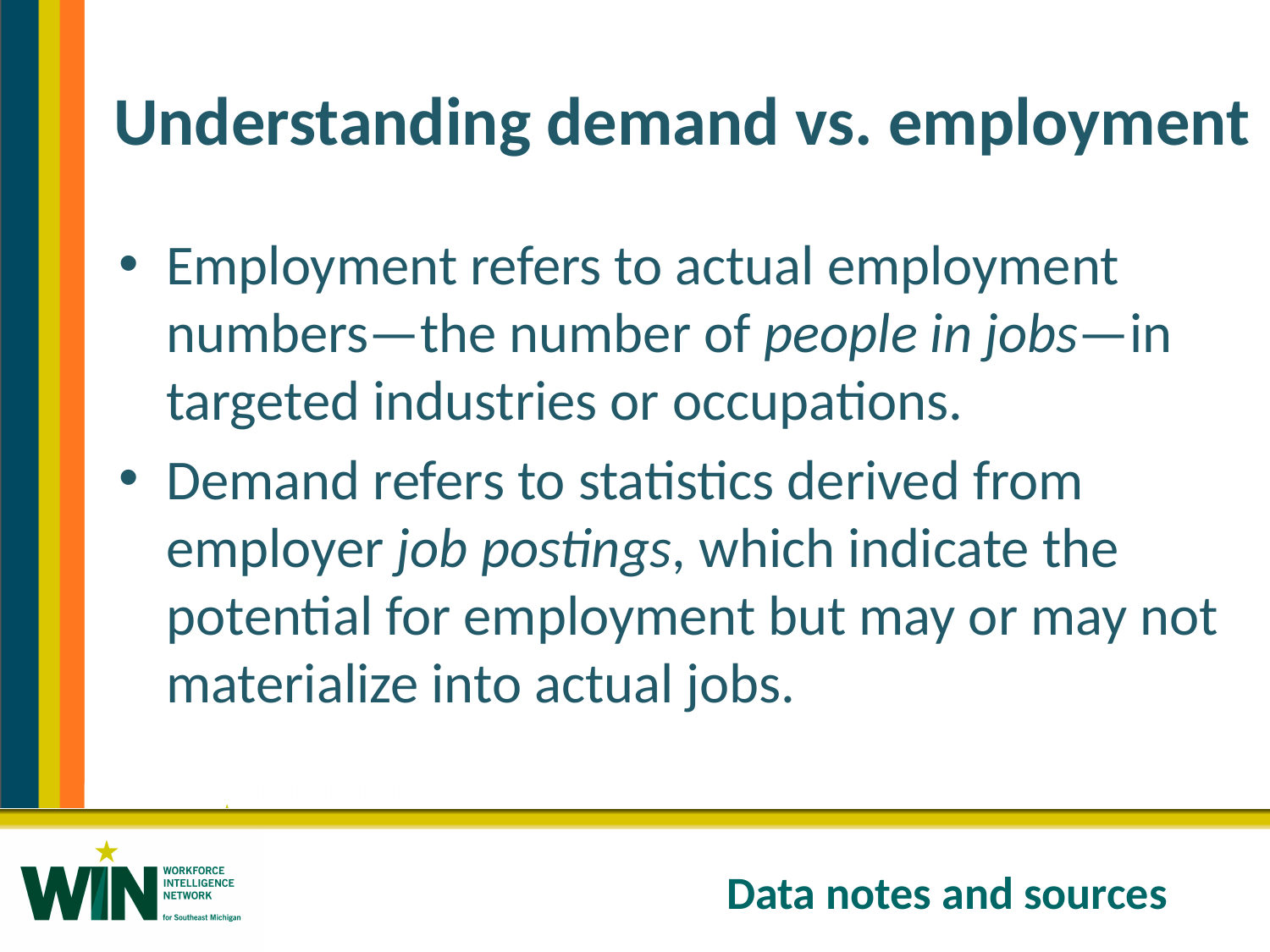

# Understanding demand vs. employment
Employment refers to actual employment numbers—the number of people in jobs—in targeted industries or occupations.
Demand refers to statistics derived from employer job postings, which indicate the potential for employment but may or may not materialize into actual jobs.

Data notes and sources